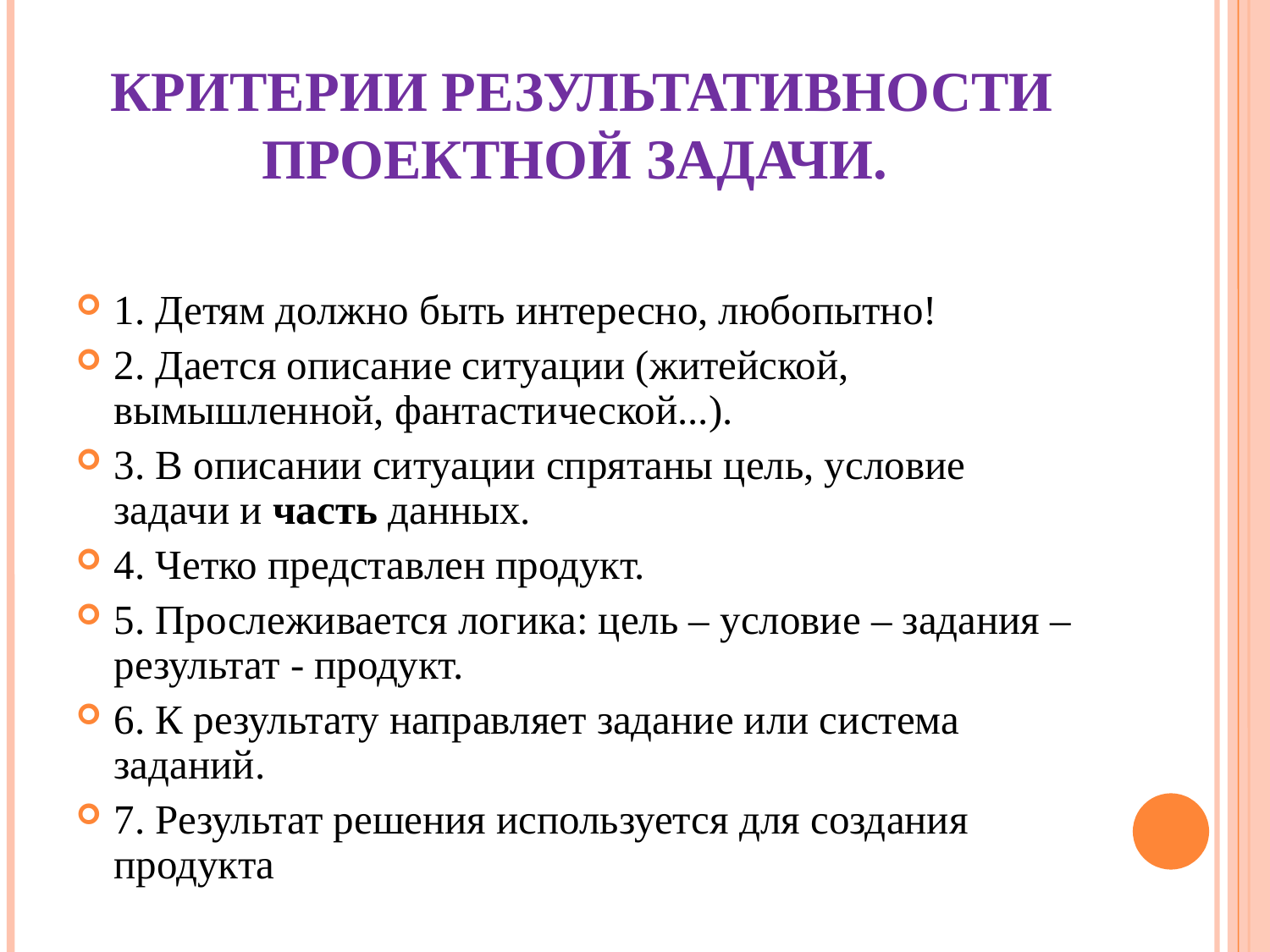

КРИТЕРИИ РЕЗУЛЬТАТИВНОСТИ ПРОЕКТНОЙ ЗАДАЧИ.

1. Детям должно быть интересно, любопытно!
2. Дается описание ситуации (житейской, вымышленной, фантастической...).
3. В описании ситуации спрятаны цель, условие задачи и часть данных.
4. Четко представлен продукт.
5. Прослеживается логика: цель – условие – задания – результат - продукт.
6. К результату направляет задание или система заданий.
7. Результат решения используется для создания продукта